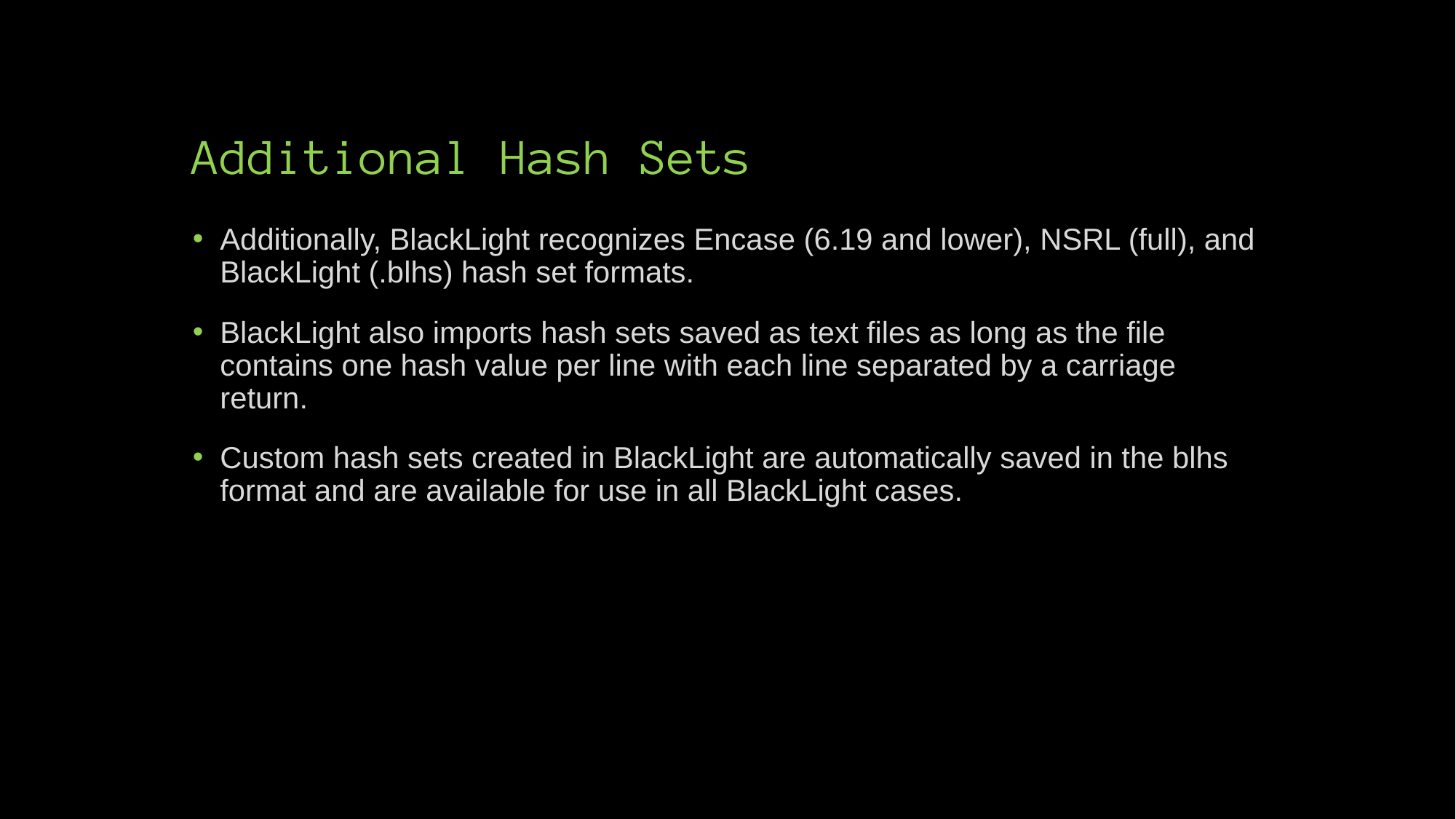

# Additional Hash Sets
Additionally, BlackLight recognizes Encase (6.19 and lower), NSRL (full), and BlackLight (.blhs) hash set formats.
BlackLight also imports hash sets saved as text files as long as the file contains one hash value per line with each line separated by a carriage return.
Custom hash sets created in BlackLight are automatically saved in the blhs format and are available for use in all BlackLight cases.